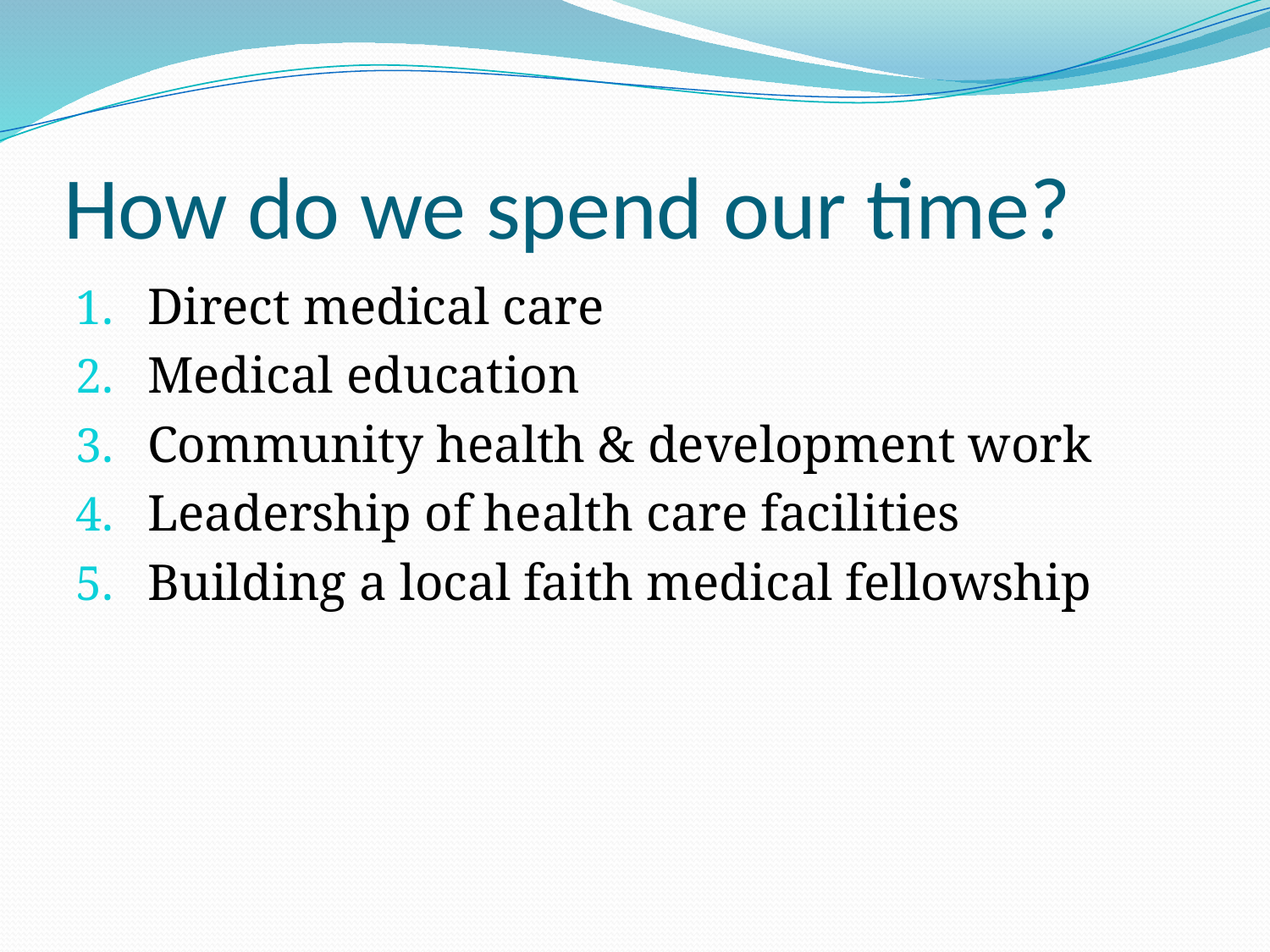

# How do we spend our time?
Direct medical care
Medical education
Community health & development work
Leadership of health care facilities
Building a local faith medical fellowship